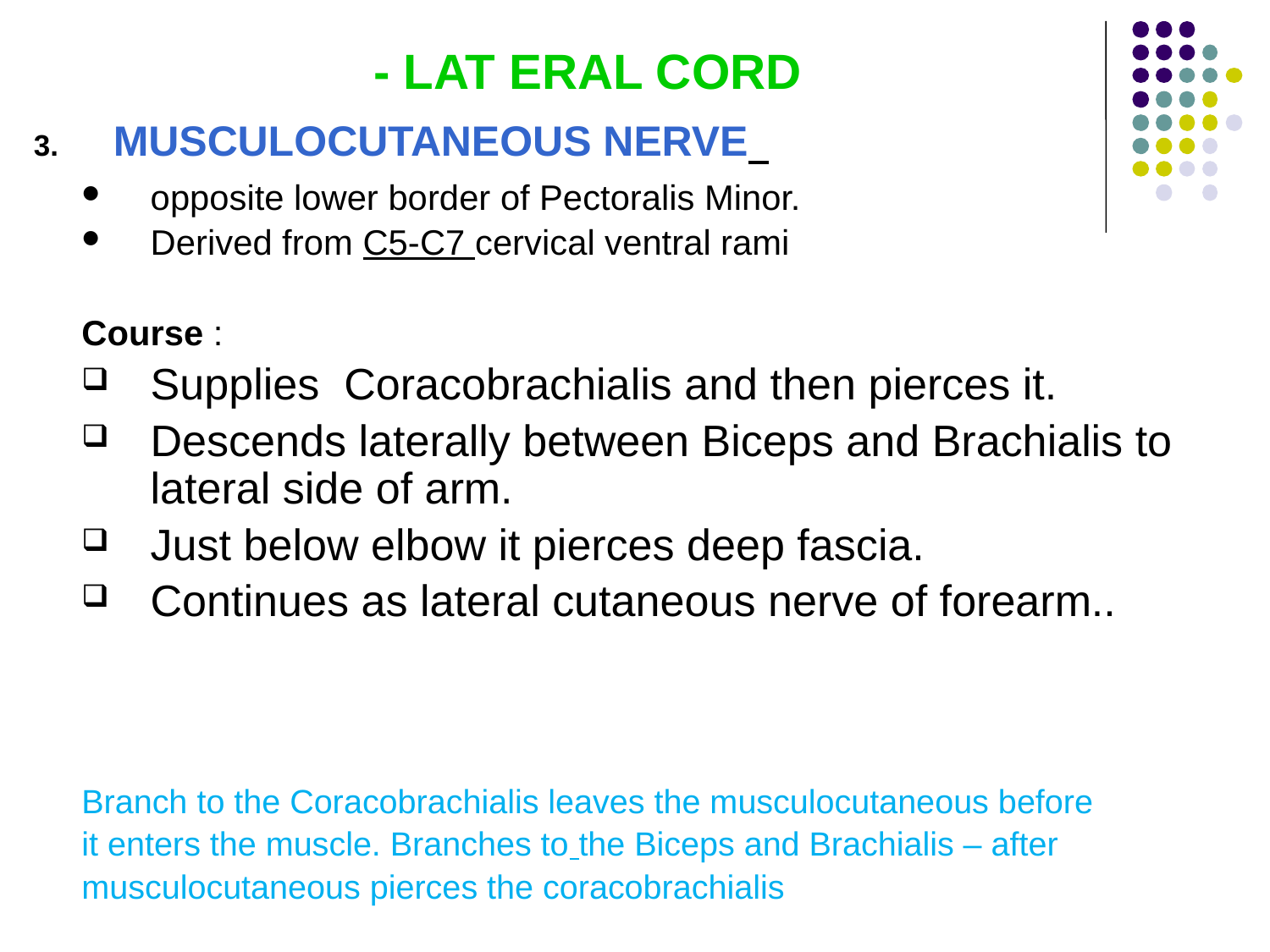

# - LAT ERAL CORD
MUSCULOCUTANEOUS NERVE
opposite lower border of Pectoralis Minor.
Derived from C5-C7 cervical ventral rami

Course :
Supplies  Coracobrachialis and then pierces it.
Descends laterally between Biceps and Brachialis to lateral side of arm.
Just below elbow it pierces deep fascia.
Continues as lateral cutaneous nerve of forearm..

Branch to the Coracobrachialis leaves the musculocutaneous before
it enters the muscle. Branches to the Biceps and Brachialis – after
musculocutaneous pierces the coracobrachialis